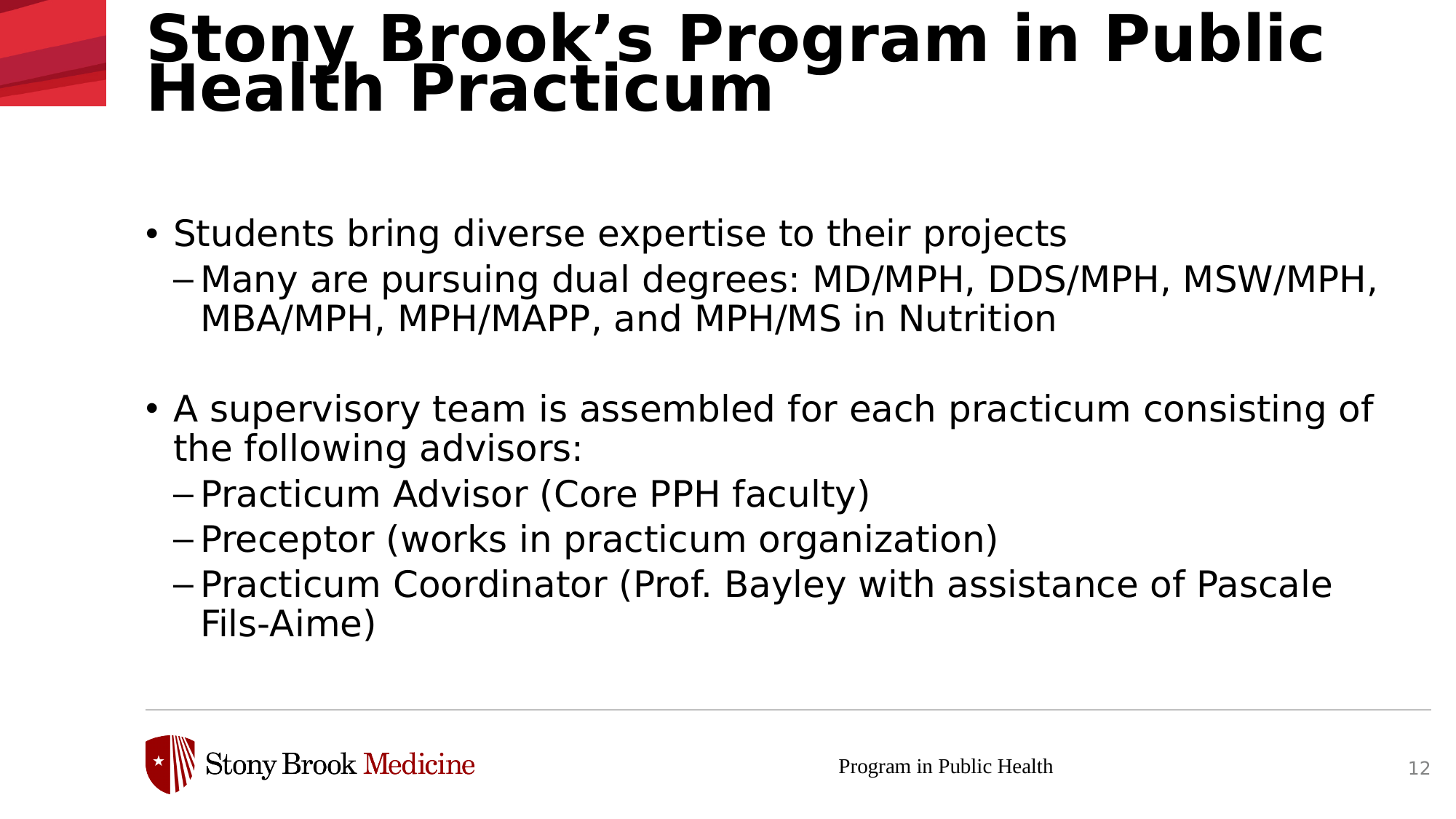

Stony Brook’s Program in Public Health Practicum

Students bring diverse expertise to their projects
Many are pursuing dual degrees: MD/MPH, DDS/MPH, MSW/MPH, MBA/MPH, MPH/MAPP, and MPH/MS in Nutrition

A supervisory team is assembled for each practicum consisting of the following advisors:
Practicum Advisor (Core PPH faculty)
Preceptor (works in practicum organization)
Practicum Coordinator (Prof. Bayley with assistance of Pascale Fils-Aime)

Program in Public Health
12